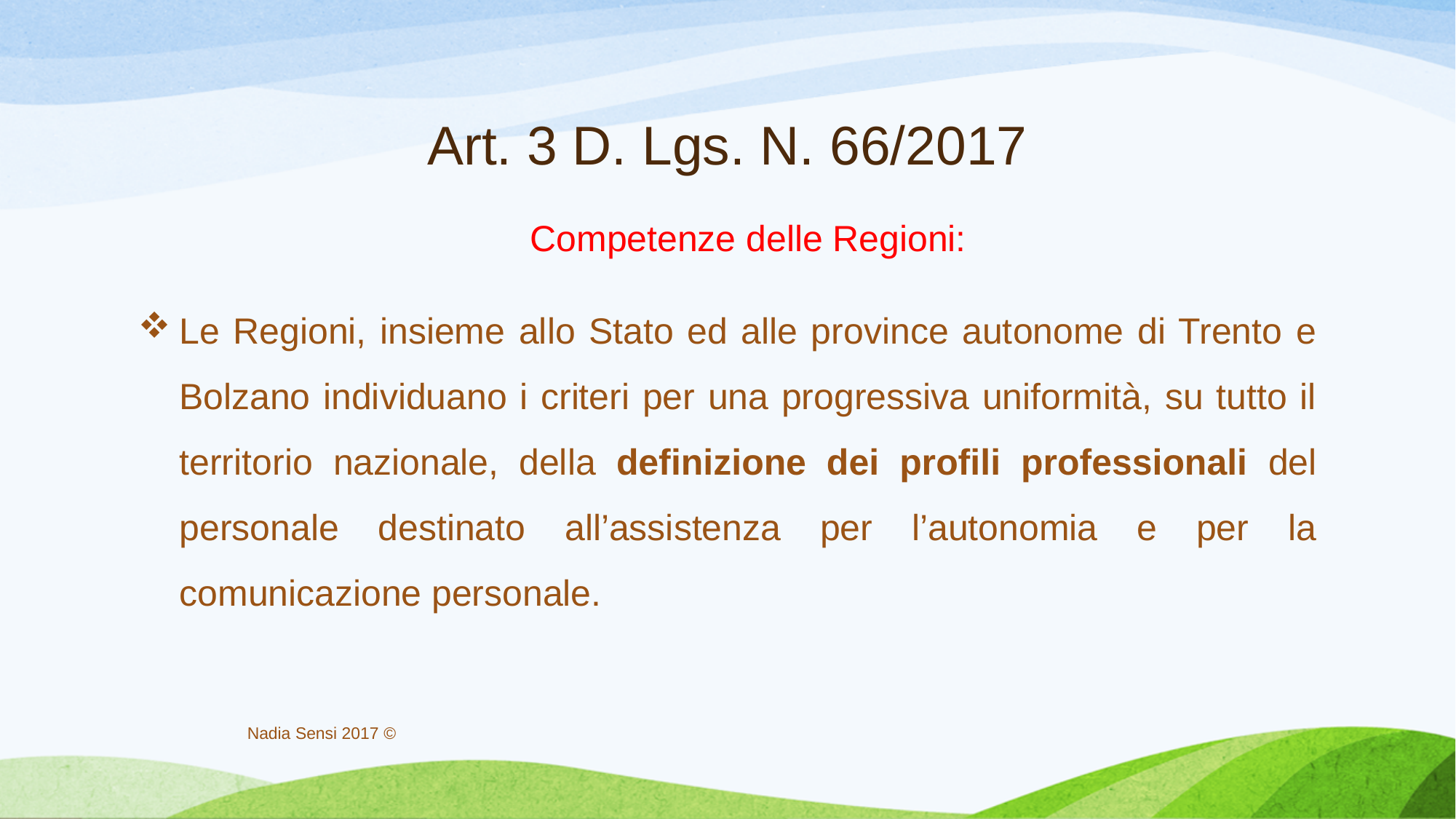

# Art. 3 D. Lgs. N. 66/2017
	Competenze delle Regioni:
Le Regioni, insieme allo Stato ed alle province autonome di Trento e Bolzano individuano i criteri per una progressiva uniformità, su tutto il territorio nazionale, della definizione dei profili professionali del personale destinato all’assistenza per l’autonomia e per la comunicazione personale.
Nadia Sensi 2017 ©